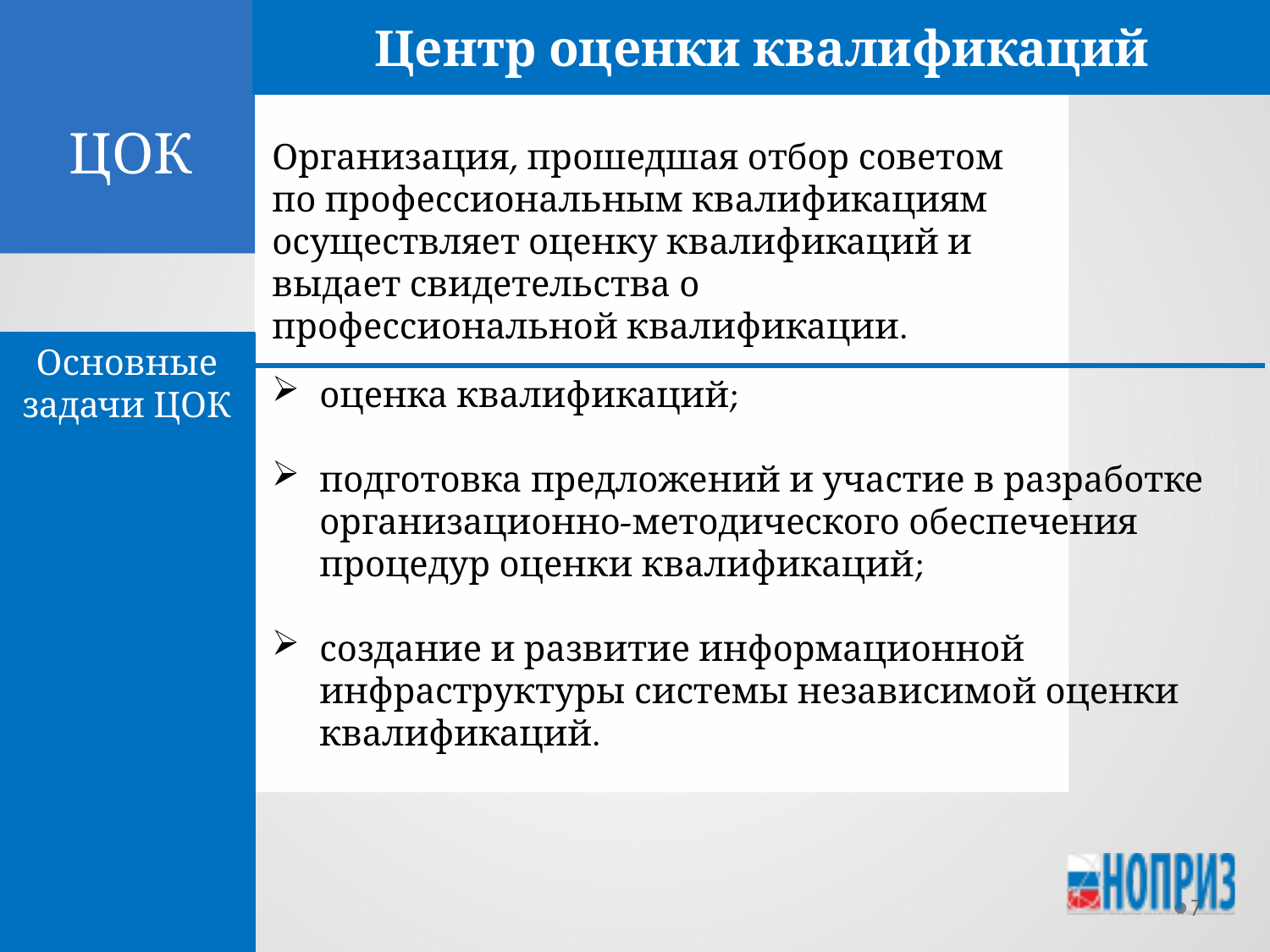

Центр оценки квалификаций
# ЦОК

Организация, прошедшая отбор советом по профессиональным квалификациям осуществляет оценку квалификаций и выдает свидетельства о профессиональной квалификации.
Основные задачи ЦОК

оценка квалификаций;

подготовка предложений и участие в разработке организационно-методического обеспечения процедур оценки квалификаций;

создание и развитие информационной инфраструктуры системы независимой оценки квалификаций.

7